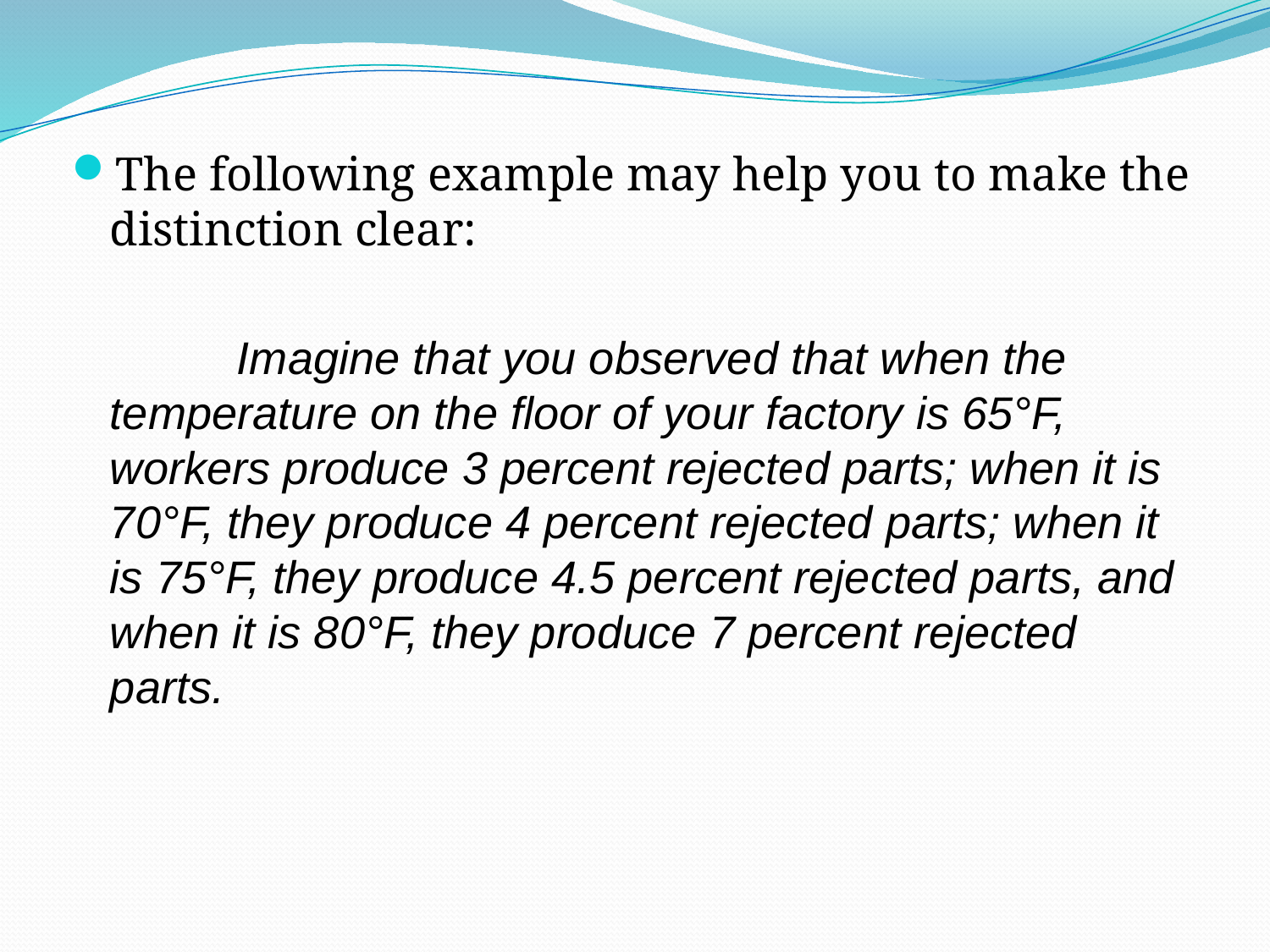

The following example may help you to make the distinction clear:

		Imagine that you observed that when the temperature on the floor of your factory is 65°F, workers produce 3 percent rejected parts; when it is 70°F, they produce 4 percent rejected parts; when it is 75°F, they produce 4.5 percent rejected parts, and when it is 80°F, they produce 7 percent rejected parts.